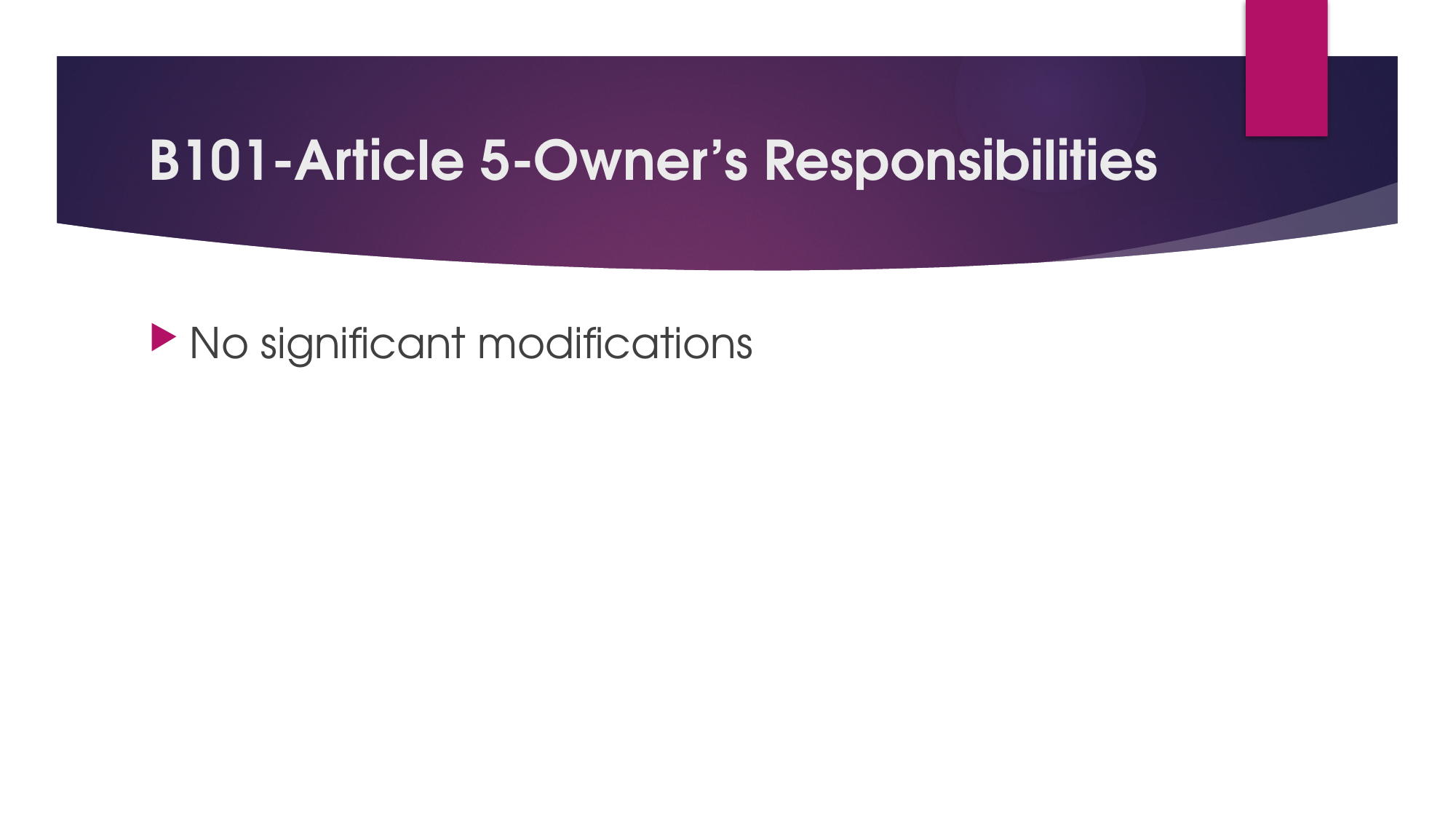

# B101-Article 5-Owner’s Responsibilities
No significant modifications